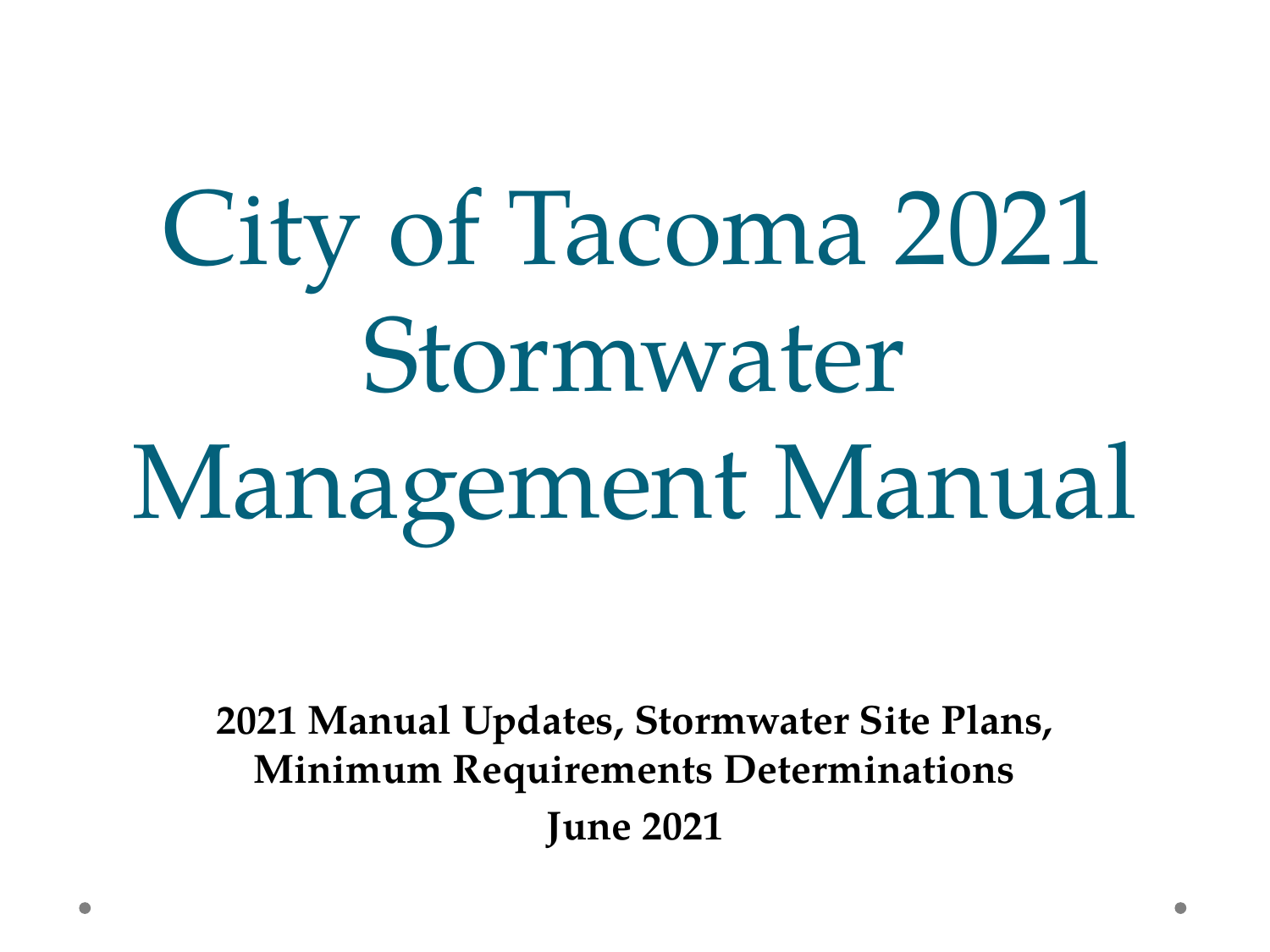

# City of Tacoma 2021 Stormwater Management Manual
2021 Manual Updates, Stormwater Site Plans, Minimum Requirements Determinations
June 2021